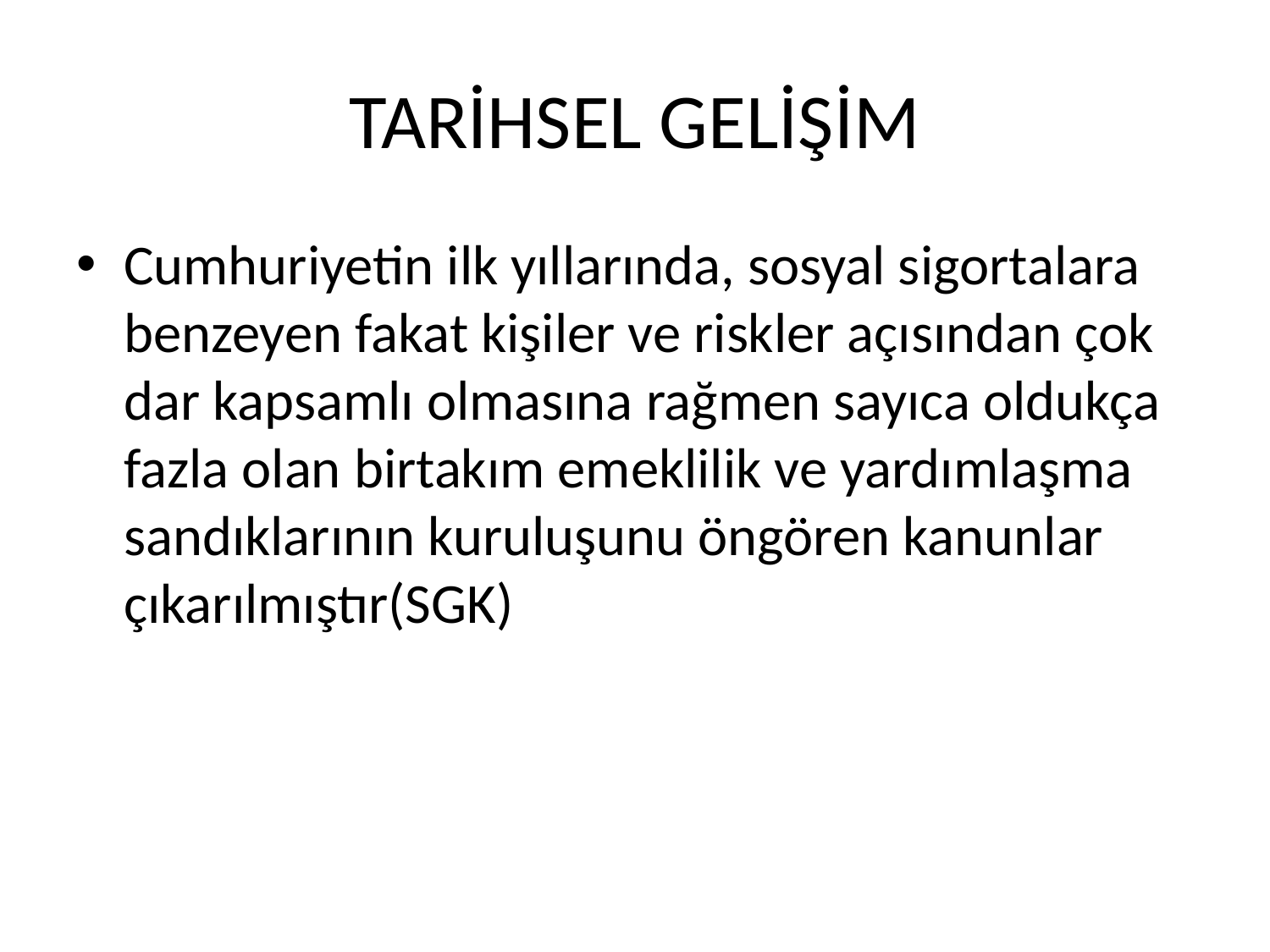

# TARİHSEL GELİŞİM
Cumhuriyetin ilk yıllarında, sosyal sigortalara benzeyen fakat kişiler ve riskler açısından çok dar kapsamlı olmasına rağmen sayıca oldukça fazla olan birtakım emeklilik ve yardımlaşma sandıklarının kuruluşunu öngören kanunlar çıkarılmıştır(SGK)